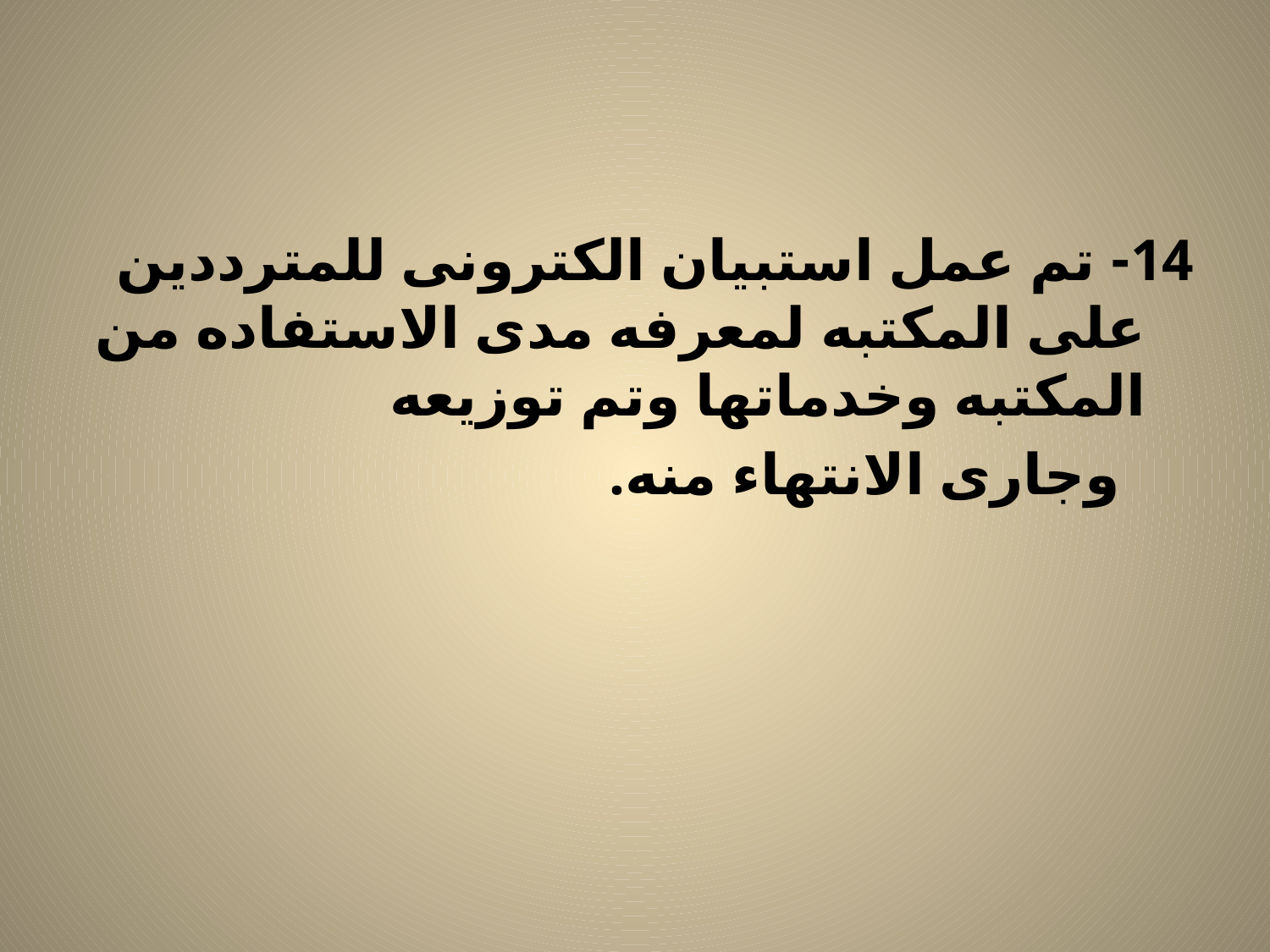

14- تم عمل استبيان الكترونى للمترددين على المكتبه لمعرفه مدى الاستفاده من المكتبه وخدماتها وتم توزيعه
     وجارى الانتهاء منه.